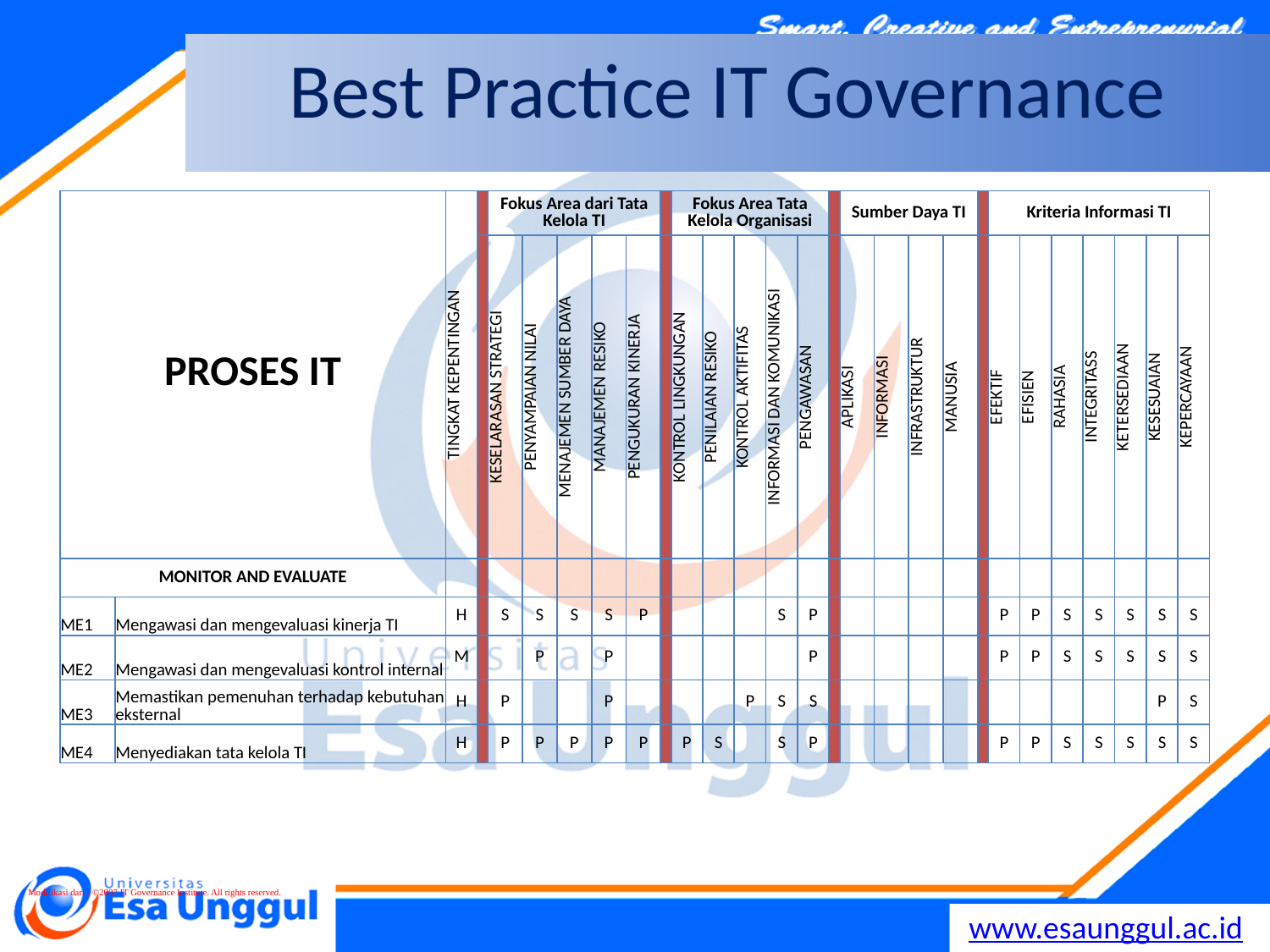

# Best Practice IT Governance
| PROSES IT |  | TINGKAT KEPENTINGAN |  | Fokus Area dari Tata Kelola TI |  |  |  |  |  | Fokus Area Tata Kelola Organisasi |  |  |  |  |  | Sumber Daya TI |  |  |  |  | Kriteria Informasi TI |  |  |  |  |  |  |
| --- | --- | --- | --- | --- | --- | --- | --- | --- | --- | --- | --- | --- | --- | --- | --- | --- | --- | --- | --- | --- | --- | --- | --- | --- | --- | --- | --- |
|  |  |  |  | KESELARASAN STRATEGI | PENYAMPAIAN NILAI | MENAJEMEN SUMBER DAYA | MANAJEMEN RESIKO | PENGUKURAN KINERJA |  | KONTROL LINGKUNGAN | PENILAIAN RESIKO | KONTROL AKTIFITAS | INFORMASI DAN KOMUNIKASI | PENGAWASAN |  | APLIKASI | INFORMASI | INFRASTRUKTUR | MANUSIA |  | EFEKTIF | EFISIEN | RAHASIA | INTEGRITASS | KETERSEDIAAN | KESESUAIAN | KEPERCAYAAN |
| MONITOR AND EVALUATE |  |  |  |  |  |  |  |  |  |  |  |  |  |  |  |  |  |  |  |  |  |  |  |  |  |  |  |
| ME1 | Mengawasi dan mengevaluasi kinerja TI | H |  | S | S | S | S | P |  |  |  |  | S | P |  |  |  |  |  |  | P | P | S | S | S | S | S |
| ME2 | Mengawasi dan mengevaluasi kontrol internal | M |  |  | P |  | P |  |  |  |  |  |  | P |  |  |  |  |  |  | P | P | S | S | S | S | S |
| ME3 | Memastikan pemenuhan terhadap kebutuhan eksternal | H |  | P |  |  | P |  |  |  |  | P | S | S |  |  |  |  |  |  |  |  |  |  |  | P | S |
| ME4 | Menyediakan tata kelola TI | H |  | P | P | P | P | P |  | P | S |  | S | P |  |  |  |  |  |  | P | P | S | S | S | S | S |
Modifikasi dari : ©2007 IT Governance Institute. All rights reserved.